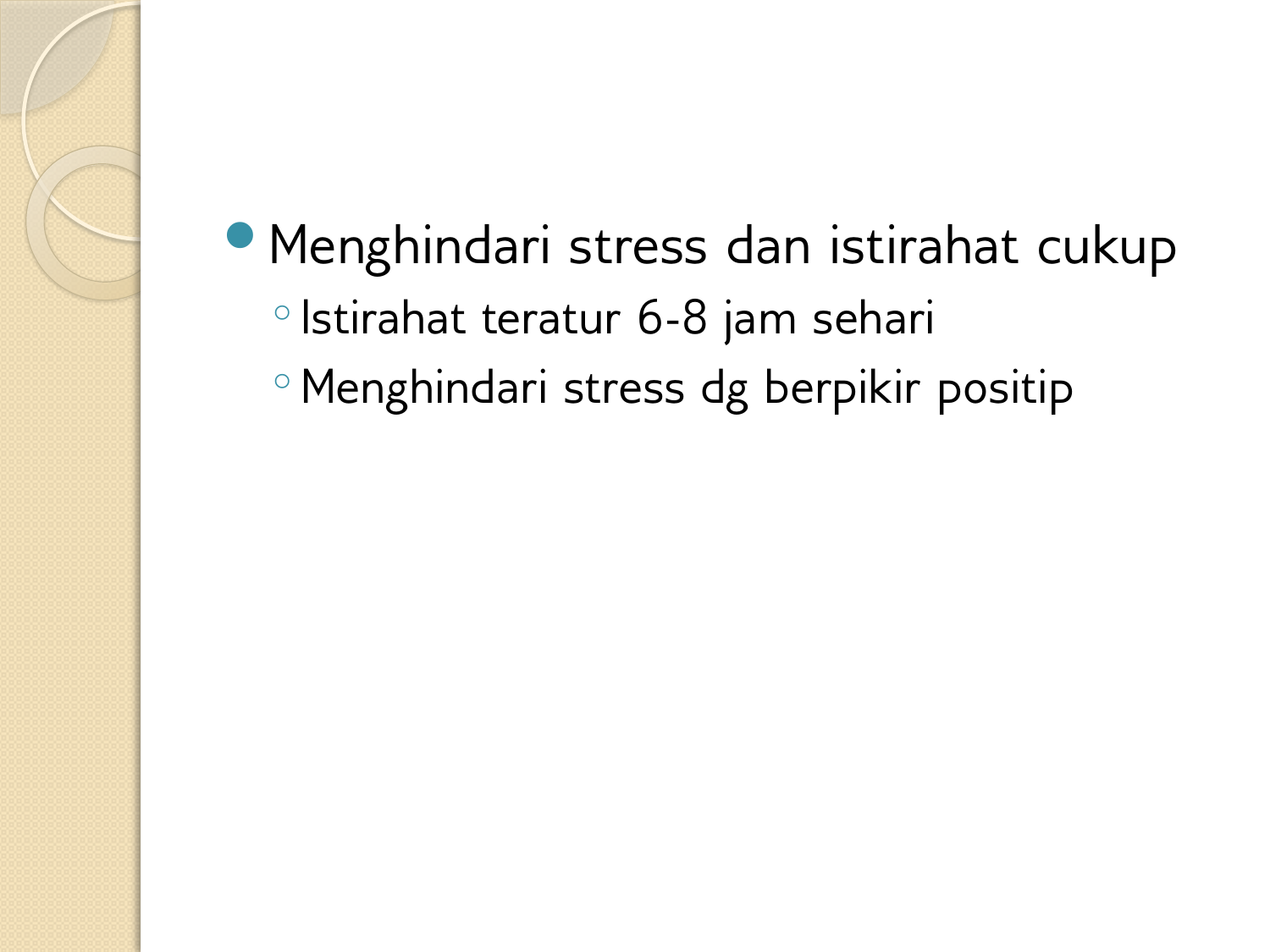

#
Menghindari stress dan istirahat cukup
Istirahat teratur 6-8 jam sehari
Menghindari stress dg berpikir positip